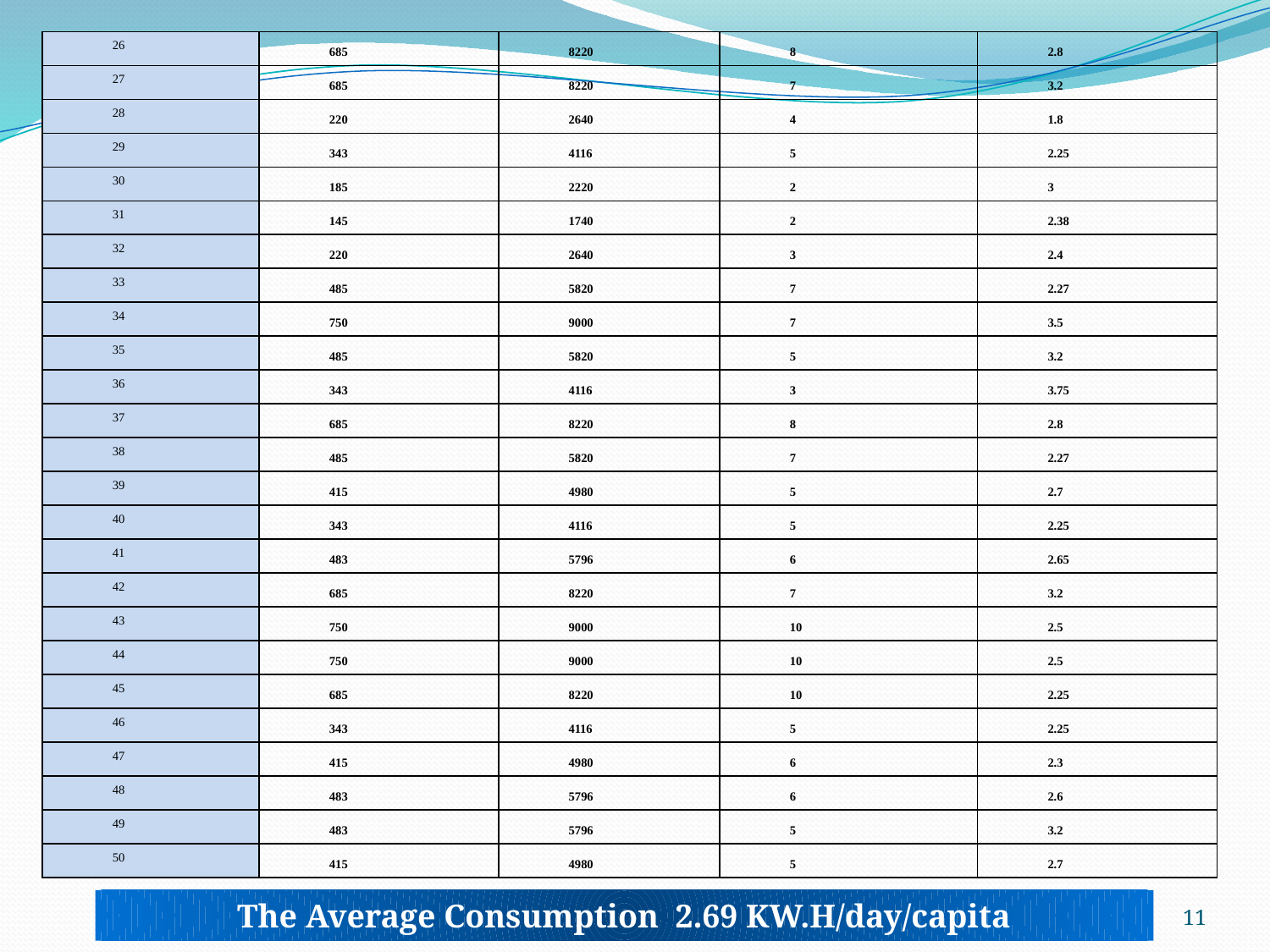

| 26 | 685 | 8220 | 8 | 2.8 |
| --- | --- | --- | --- | --- |
| 27 | 685 | 8220 | 7 | 3.2 |
| 28 | 220 | 2640 | 4 | 1.8 |
| 29 | 343 | 4116 | 5 | 2.25 |
| 30 | 185 | 2220 | 2 | 3 |
| 31 | 145 | 1740 | 2 | 2.38 |
| 32 | 220 | 2640 | 3 | 2.4 |
| 33 | 485 | 5820 | 7 | 2.27 |
| 34 | 750 | 9000 | 7 | 3.5 |
| 35 | 485 | 5820 | 5 | 3.2 |
| 36 | 343 | 4116 | 3 | 3.75 |
| 37 | 685 | 8220 | 8 | 2.8 |
| 38 | 485 | 5820 | 7 | 2.27 |
| 39 | 415 | 4980 | 5 | 2.7 |
| 40 | 343 | 4116 | 5 | 2.25 |
| 41 | 483 | 5796 | 6 | 2.65 |
| 42 | 685 | 8220 | 7 | 3.2 |
| 43 | 750 | 9000 | 10 | 2.5 |
| 44 | 750 | 9000 | 10 | 2.5 |
| 45 | 685 | 8220 | 10 | 2.25 |
| 46 | 343 | 4116 | 5 | 2.25 |
| 47 | 415 | 4980 | 6 | 2.3 |
| 48 | 483 | 5796 | 6 | 2.6 |
| 49 | 483 | 5796 | 5 | 3.2 |
| 50 | 415 | 4980 | 5 | 2.7 |
11
The Average Consumption  2.69 KW.H/day/capita